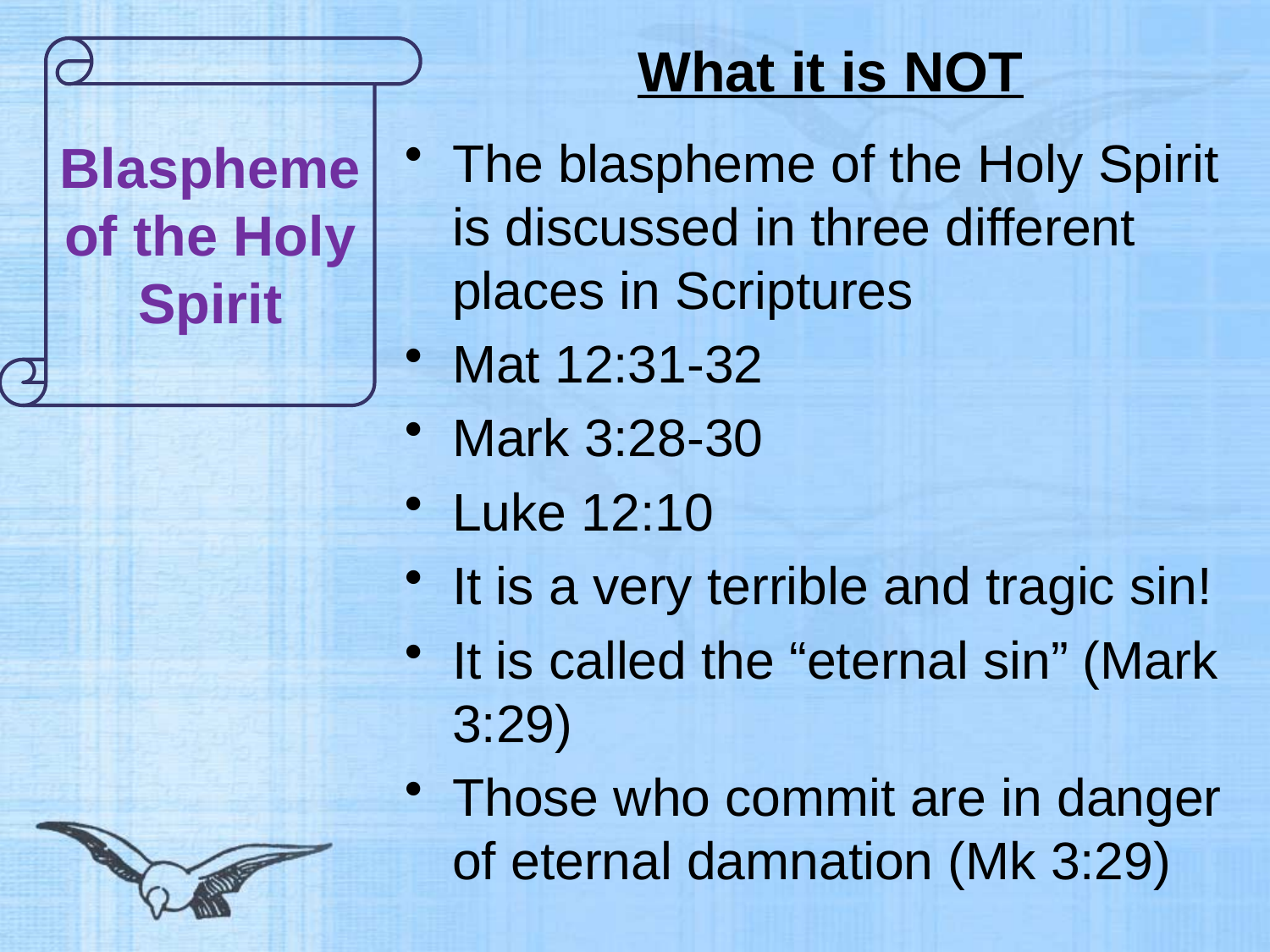

# What it is NOT
Blaspheme of the Holy Spirit
The blaspheme of the Holy Spirit is discussed in three different places in Scriptures
Mat 12:31-32
Mark 3:28-30
Luke 12:10
It is a very terrible and tragic sin!
It is called the “eternal sin” (Mark 3:29)
Those who commit are in danger of eternal damnation (Mk 3:29)